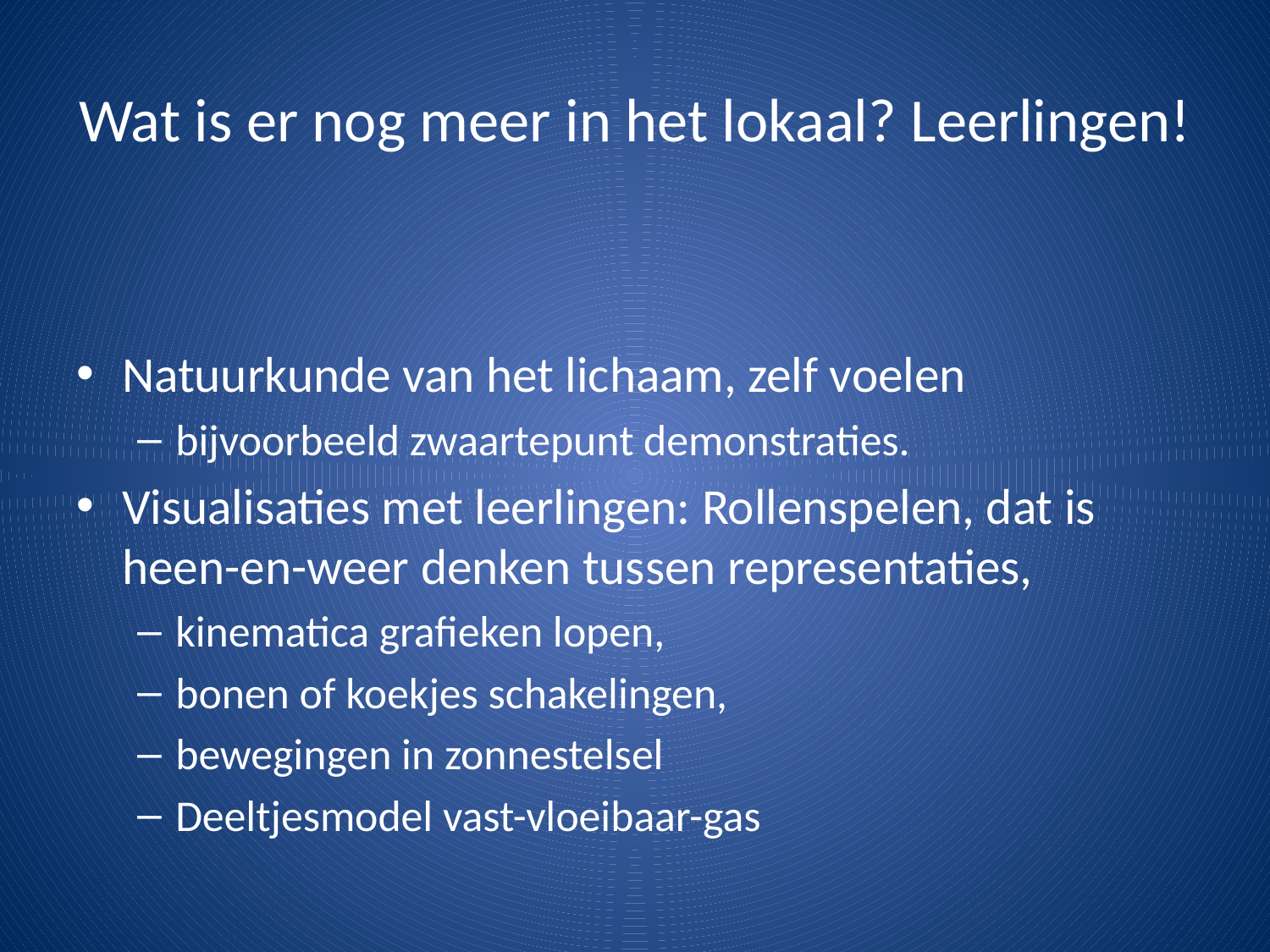

# Wat is er nog meer in het lokaal? Leerlingen!
Natuurkunde van het lichaam, zelf voelen
bijvoorbeeld zwaartepunt demonstraties.
Visualisaties met leerlingen: Rollenspelen, dat is heen-en-weer denken tussen representaties,
kinematica grafieken lopen,
bonen of koekjes schakelingen,
bewegingen in zonnestelsel
Deeltjesmodel vast-vloeibaar-gas